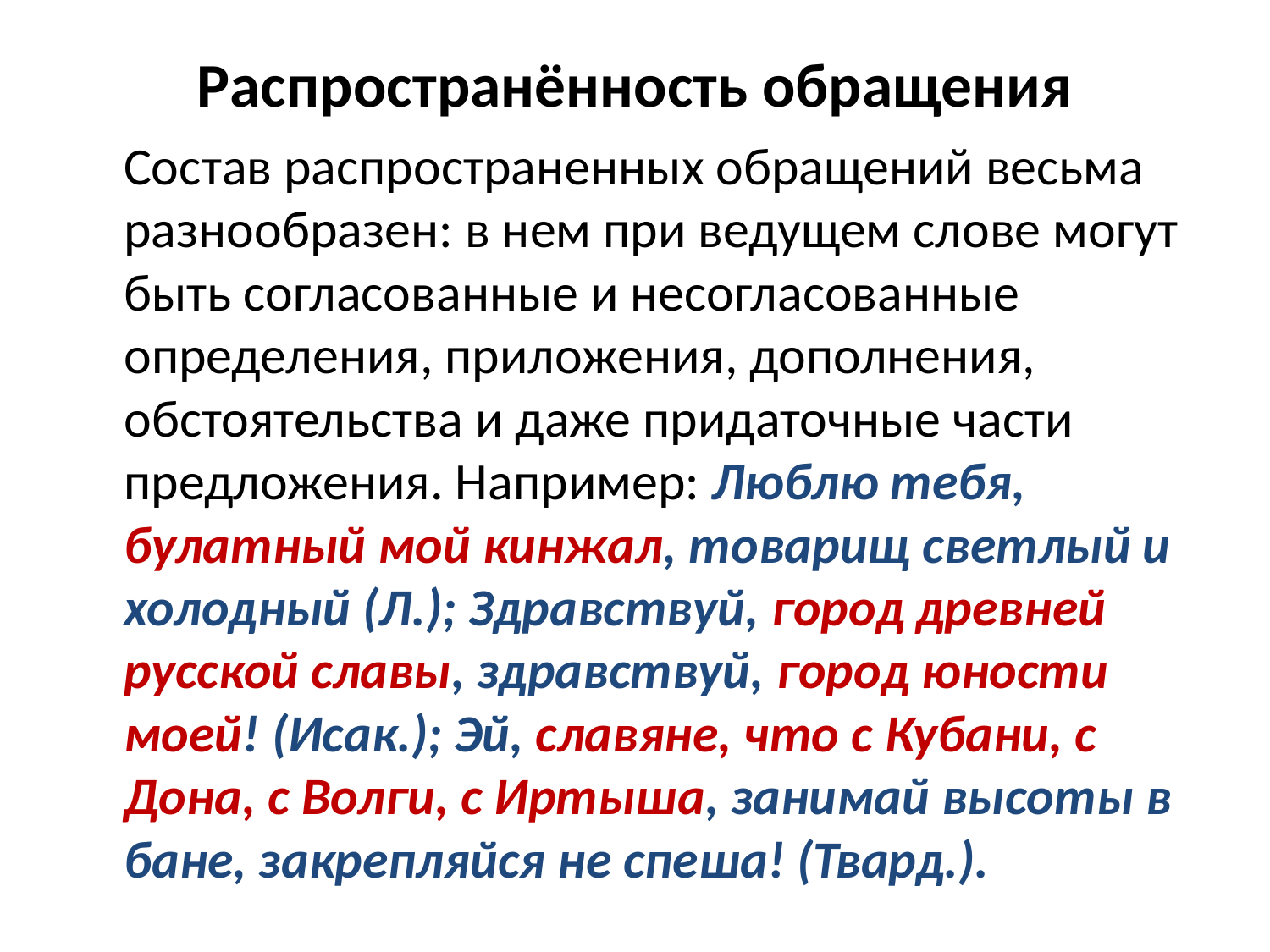

# Распространённость обращения
    Состав распространенных обращений весьма разнообразен: в нем при ведущем слове могут быть согласованные и несогласованные определения, приложения, дополнения, обстоятельства и даже придаточные части предложения. Например: Люблю тебя, булатный мой кинжал, товарищ светлый и холодный (Л.); Здравствуй, город древней русской славы, здравствуй, город юности моей! (Исак.); Эй, славяне, что с Кубани, с Дона, с Волги, с Иртыша, занимай высоты в бане, закрепляйся не спеша! (Твард.).